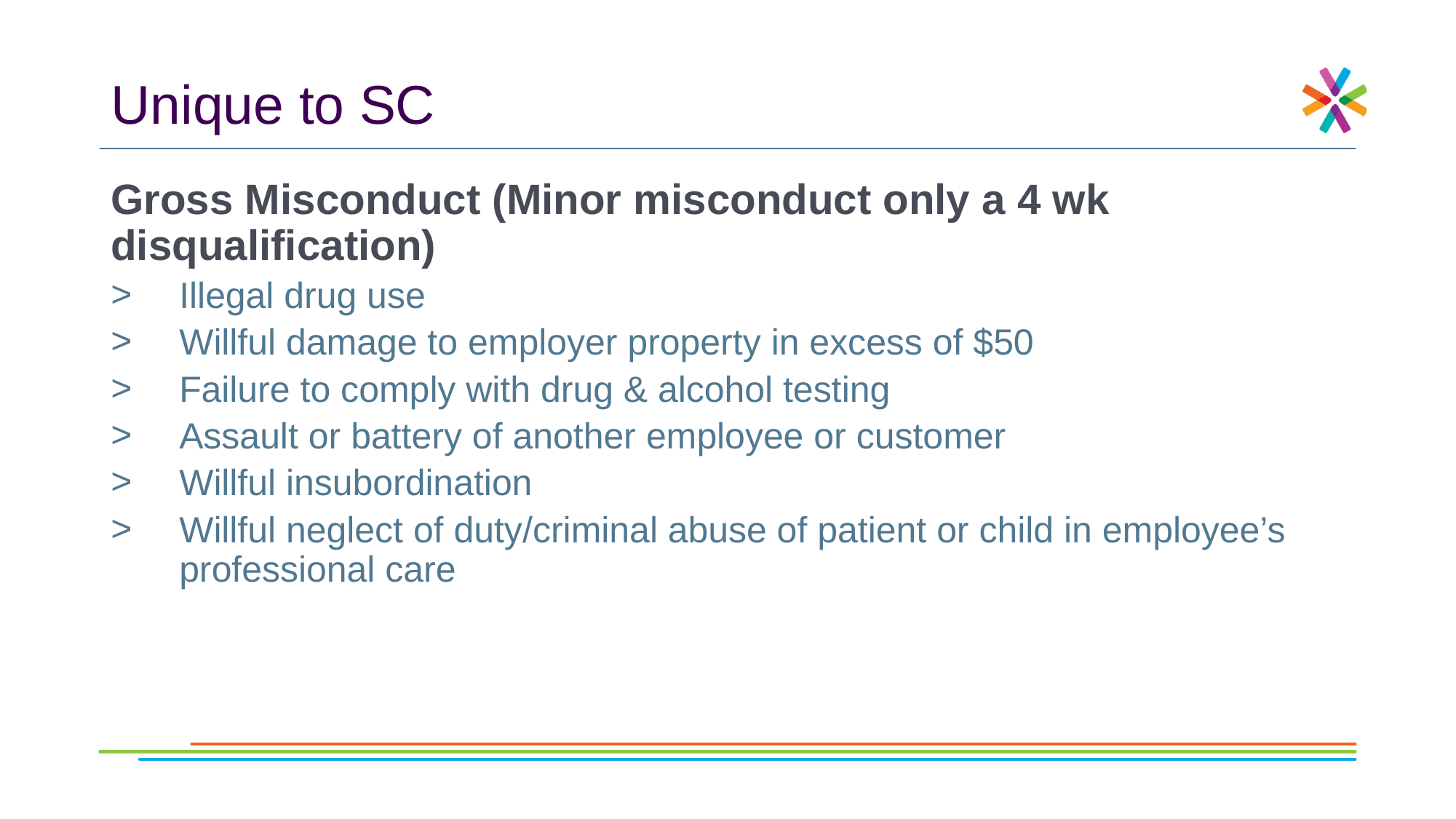

# Unique to SC
Gross Misconduct (Minor misconduct only a 4 wk disqualification)
Illegal drug use
Willful damage to employer property in excess of $50
Failure to comply with drug & alcohol testing
Assault or battery of another employee or customer
Willful insubordination
Willful neglect of duty/criminal abuse of patient or child in employee’s professional care